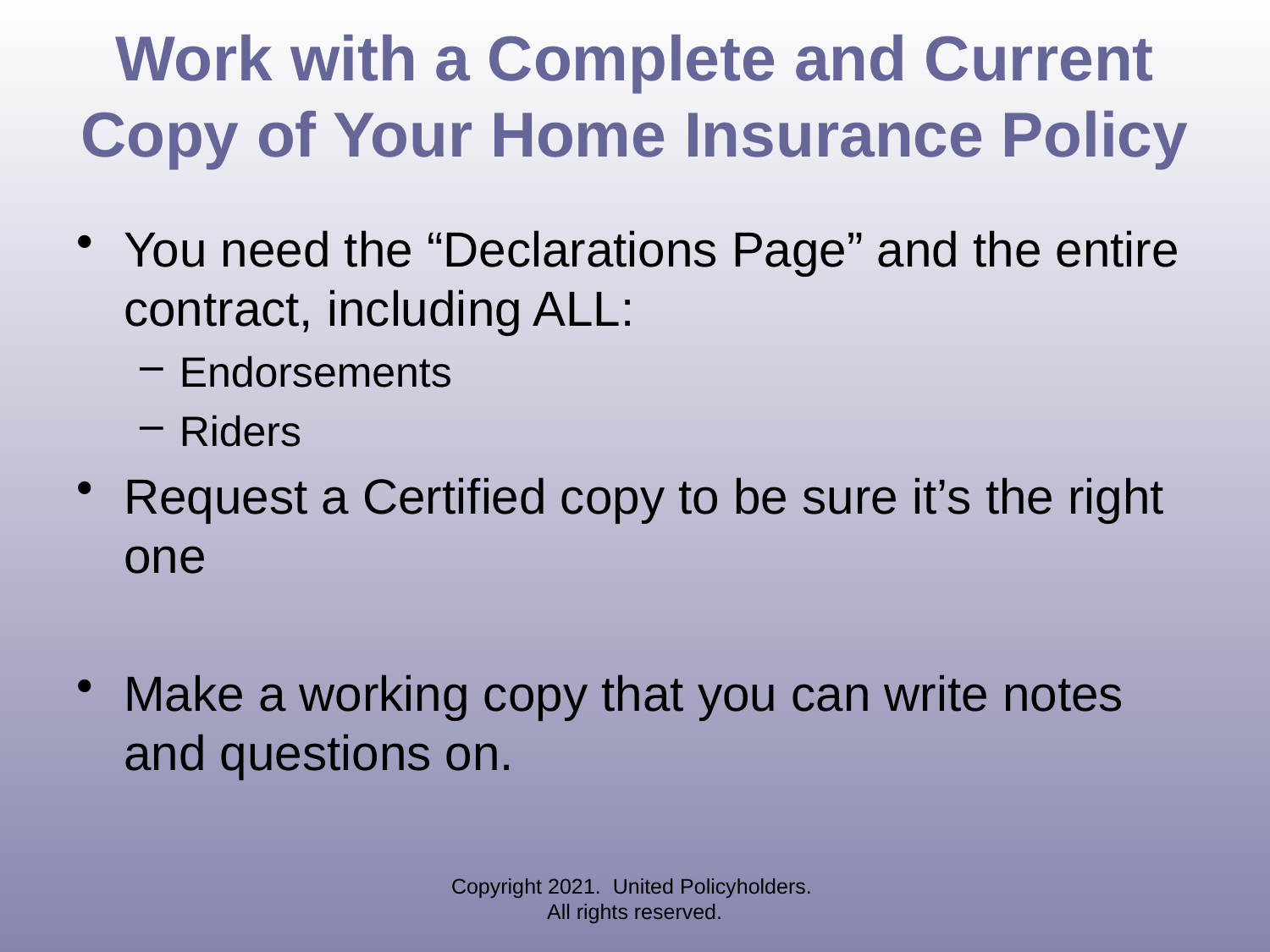

# Work with a Complete and Current Copy of Your Home Insurance Policy
You need the “Declarations Page” and the entire contract, including ALL:
Endorsements
Riders
Request a Certified copy to be sure it’s the right one

Make a working copy that you can write notes and questions on.
Copyright 2021.  United Policyholders.  All rights reserved.